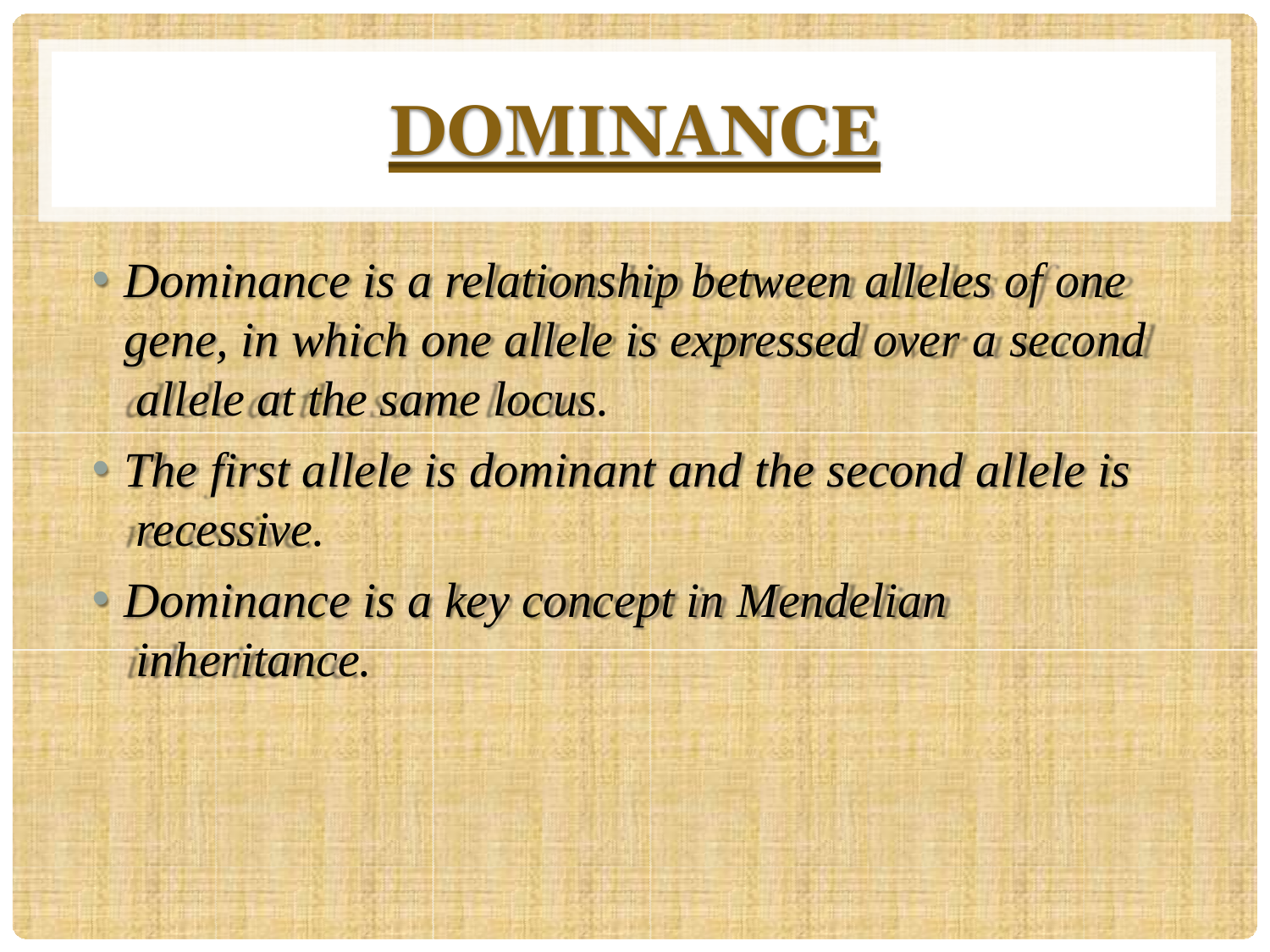

# DOMINANCE

Dominance is a relationship between alleles of one  gene, in which one allele is expressed over a second  allele at the same locus.
The first allele is dominant and the second allele is  recessive.
Dominance is a key concept in Mendelian  inheritance.